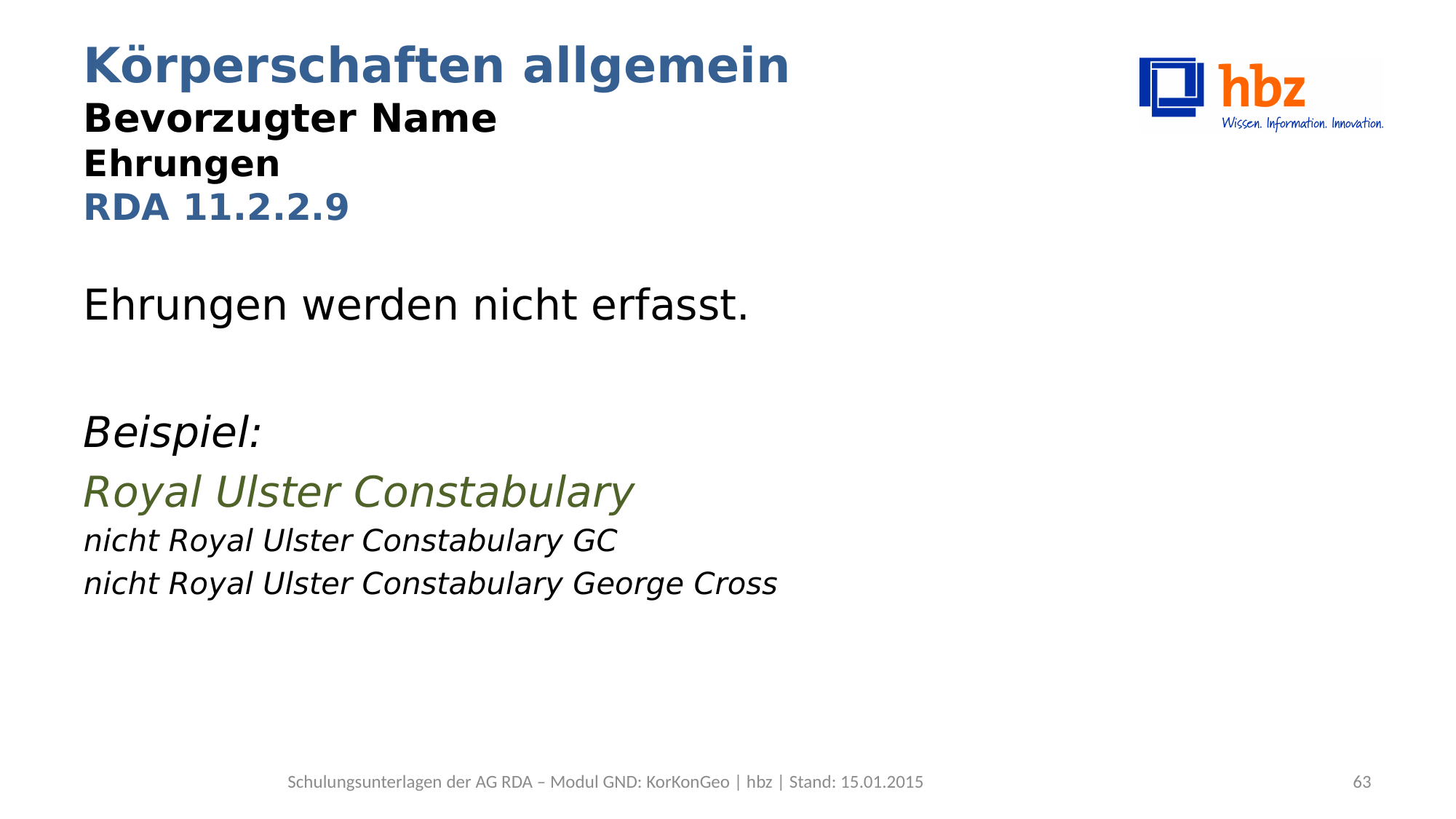

# Körperschaften allgemein Bevorzugter Name Ehrungen RDA 11.2.2.9
Ehrungen werden nicht erfasst.

Beispiel:
Royal Ulster Constabulary
nicht Royal Ulster Constabulary GC
nicht Royal Ulster Constabulary George Cross

Schulungsunterlagen der AG RDA – Modul GND: KorKonGeo | hbz | Stand: 15.01.2015
63